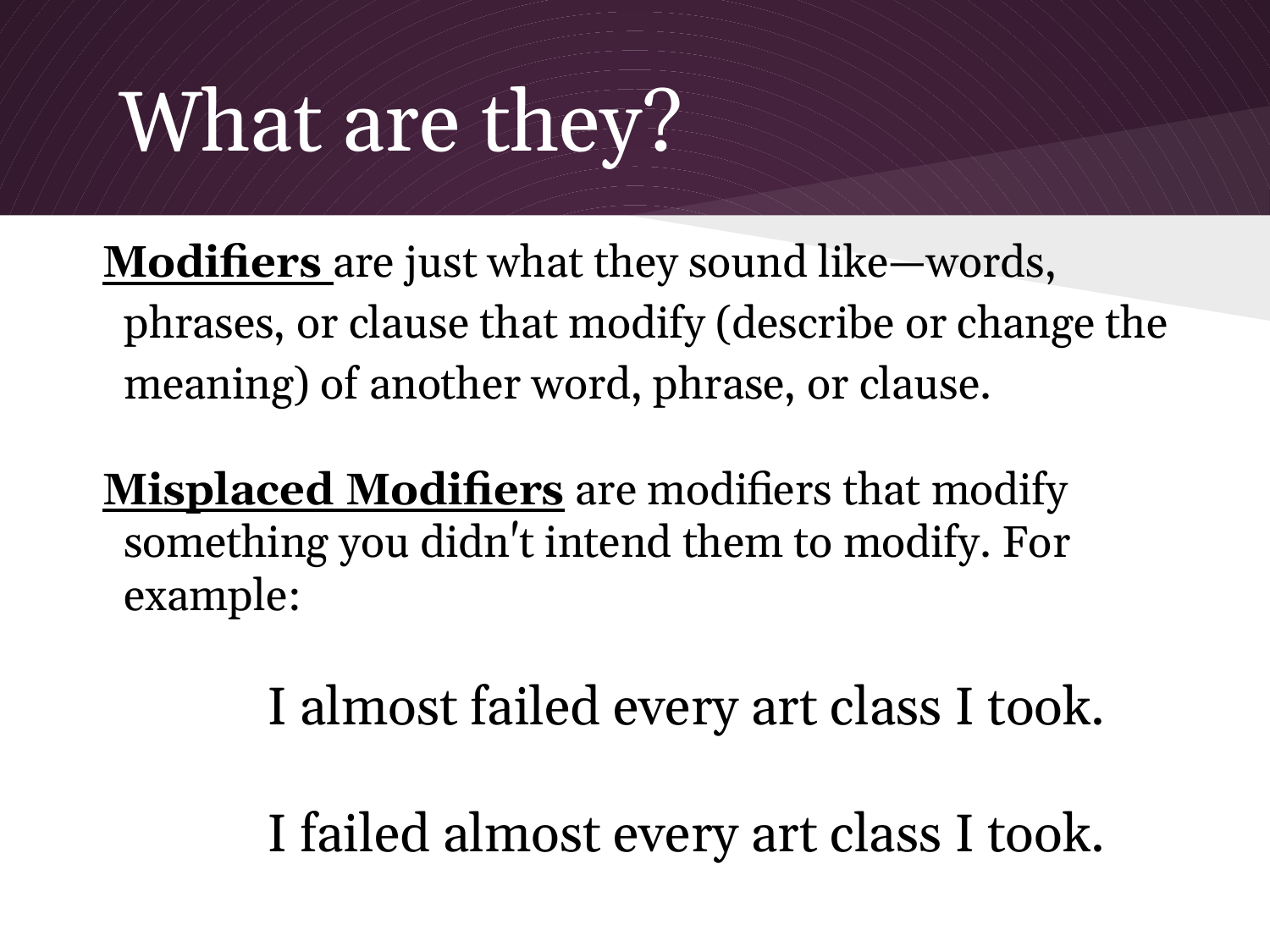

# What are they?
Modifiers are just what they sound like—words, phrases, or clause that modify (describe or change the meaning) of another word, phrase, or clause.

Misplaced Modifiers are modifiers that modify something you didn't intend them to modify. For example:

I almost failed every art class I took.

I failed almost every art class I took.